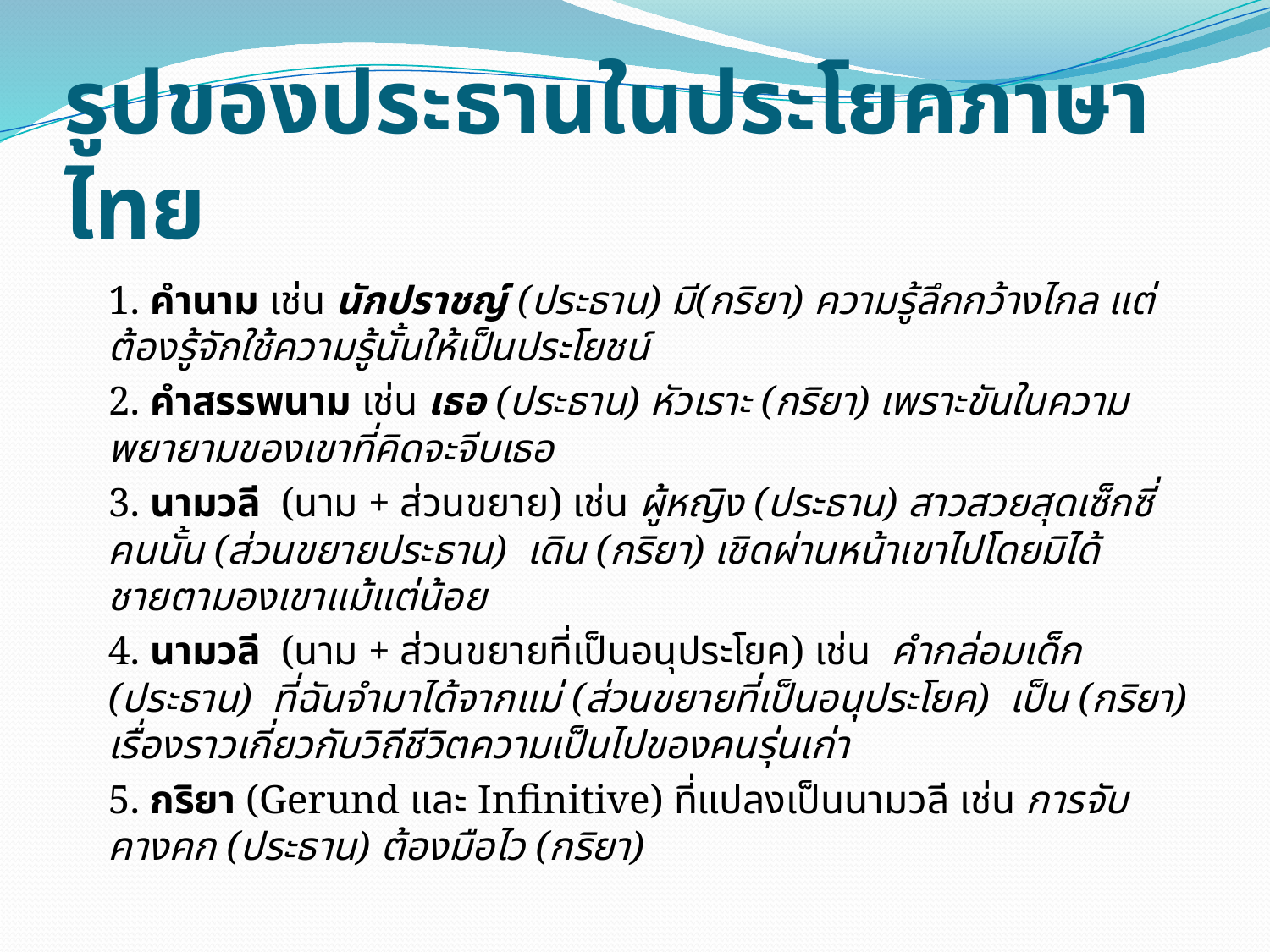

# รูปของประธานในประโยคภาษาไทย
	1. คำนาม เช่น นักปราชญ์ (ประธาน) มี(กริยา) ความรู้ลึกกว้างไกล แต่ต้องรู้จักใช้ความรู้นั้นให้เป็นประโยชน์
	2. คำสรรพนาม เช่น เธอ (ประธาน) หัวเราะ (กริยา) เพราะขันในความพยายามของเขาที่คิดจะจีบเธอ
	3. นามวลี  (นาม + ส่วนขยาย) เช่น ผู้หญิง (ประธาน) สาวสวยสุดเซ็กซี่คนนั้น (ส่วนขยายประธาน)  เดิน (กริยา) เชิดผ่านหน้าเขาไปโดยมิได้ชายตามองเขาแม้แต่น้อย
	4. นามวลี  (นาม + ส่วนขยายที่เป็นอนุประโยค) เช่น  คำกล่อมเด็ก (ประธาน)  ที่ฉันจำมาได้จากแม่ (ส่วนขยายที่เป็นอนุประโยค)  เป็น (กริยา) เรื่องราวเกี่ยวกับวิถีชีวิตความเป็นไปของคนรุ่นเก่า
	5. กริยา (Gerund และ Infinitive) ที่แปลงเป็นนามวลี เช่น การจับคางคก (ประธาน) ต้องมือไว (กริยา)